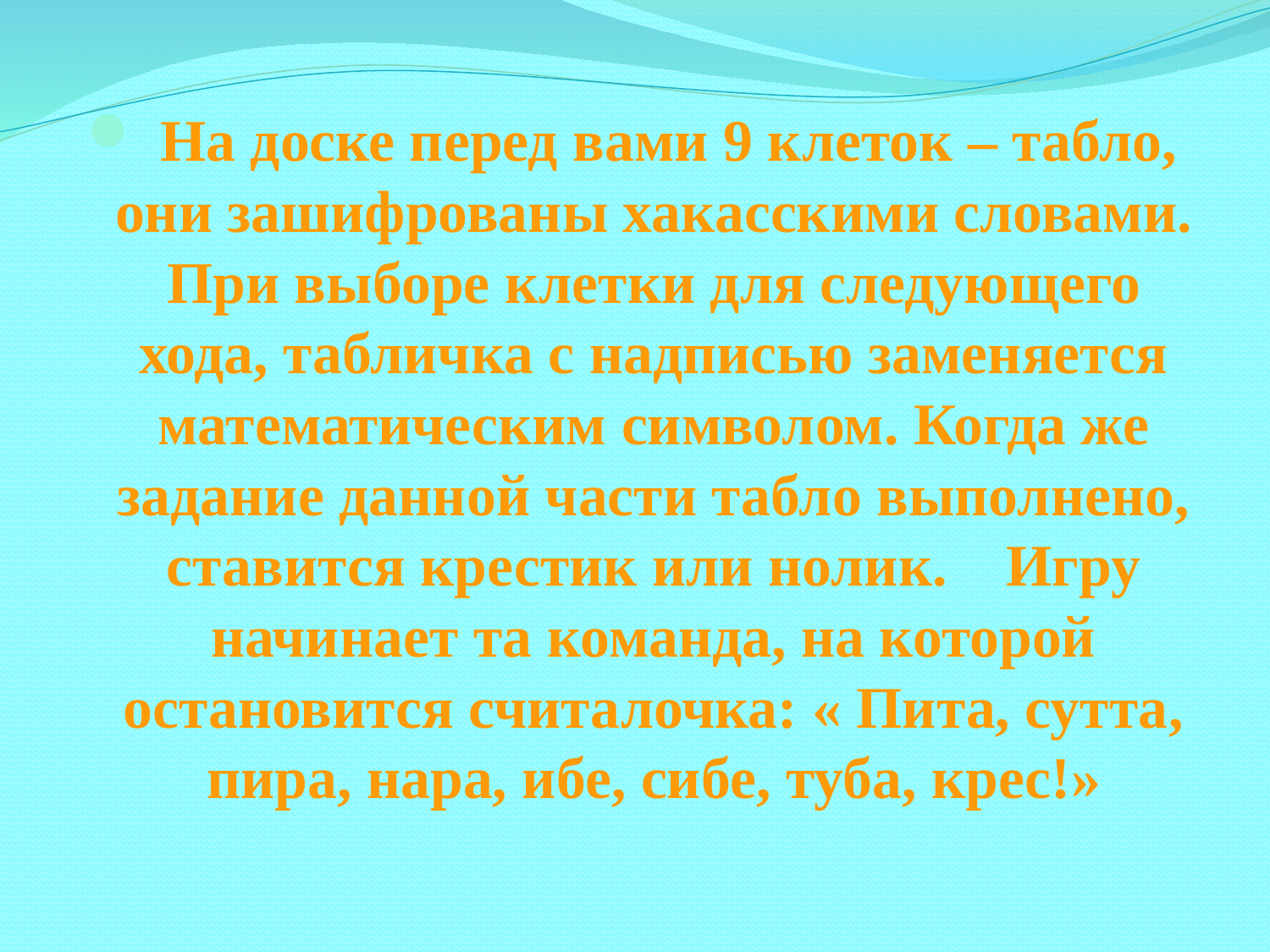

На доске перед вами 9 клеток – табло, они зашифрованы хакасскими словами. При выборе клетки для следующего хода, табличка с надписью заменяется математическим символом. Когда же задание данной части табло выполнено, ставится крестик или нолик.    Игру начинает та команда, на которой остановится считалочка: « Пита, сутта, пира, нара, ибе, сибе, туба, крес!»